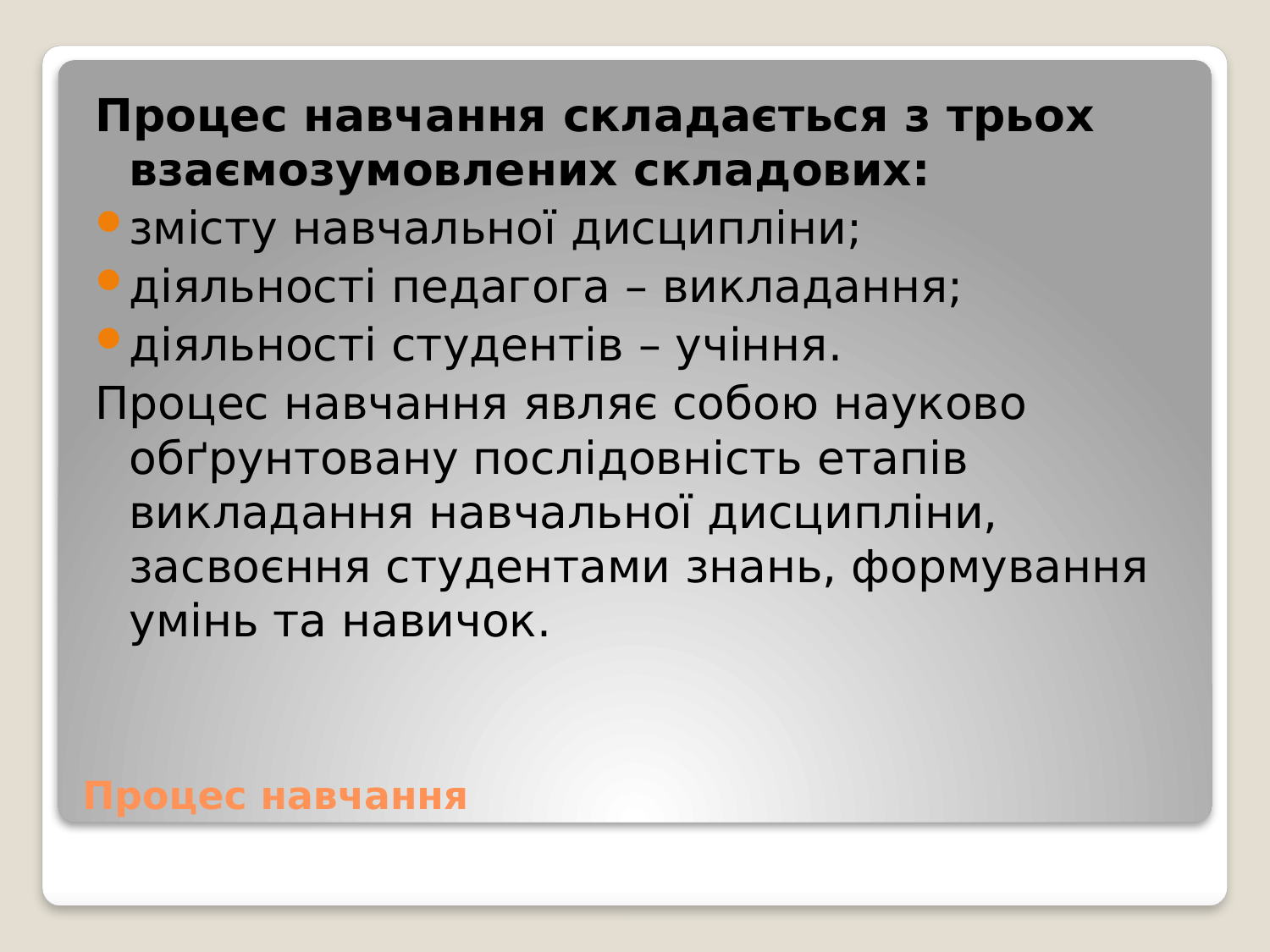

Процес навчання складається з трьох взаємозумовлених складових:
змісту навчальної дисципліни;
діяльності педагога – викладання;
діяльності студентів – учіння.
Процес навчання являє собою науково обґрунтовану послідовність етапів викладання навчальної дисципліни, засвоєння студентами знань, формування умінь та навичок.

# Процес навчання